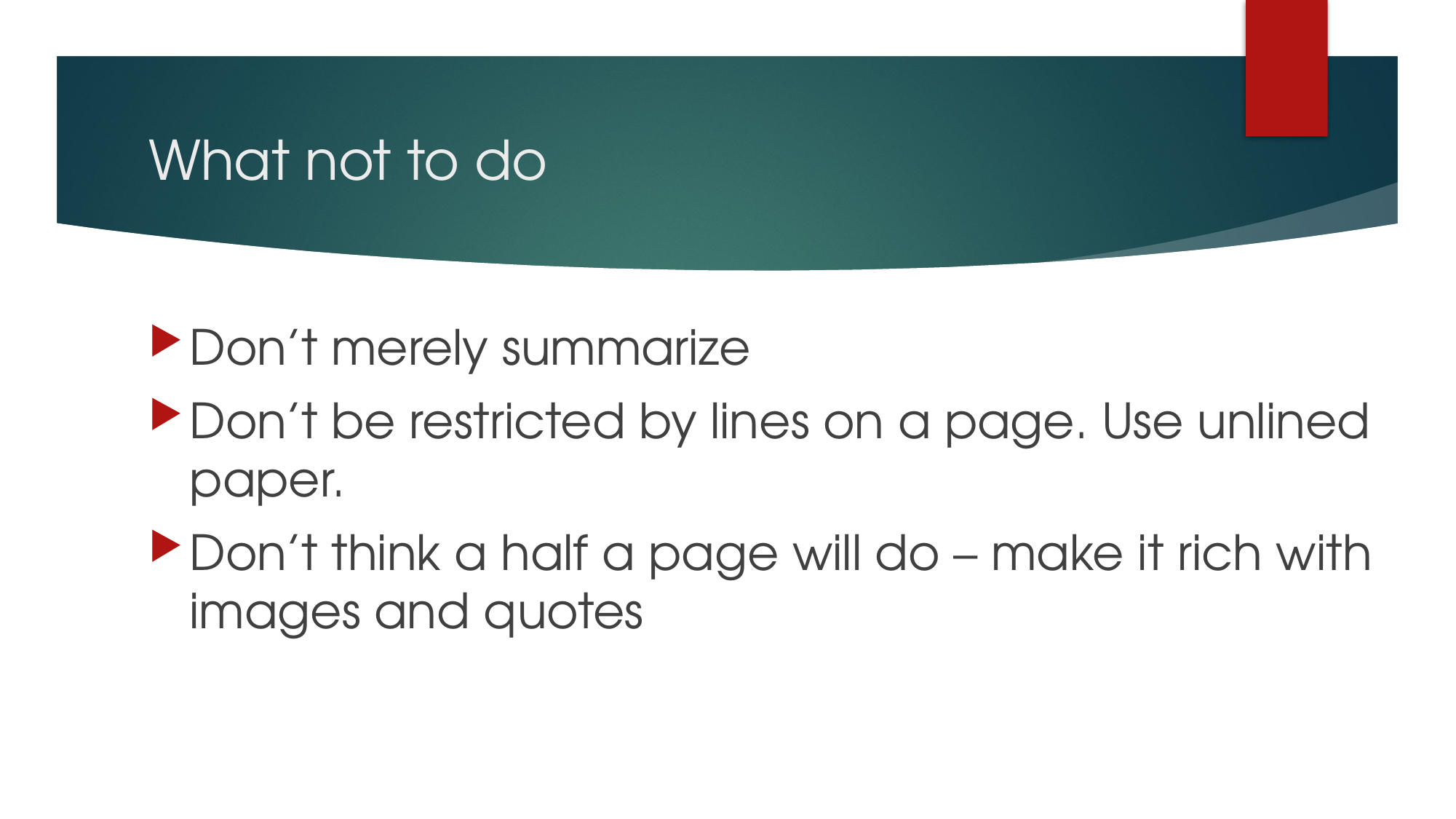

# What not to do
Don’t merely summarize
Don’t be restricted by lines on a page. Use unlined paper.
Don’t think a half a page will do – make it rich with images and quotes